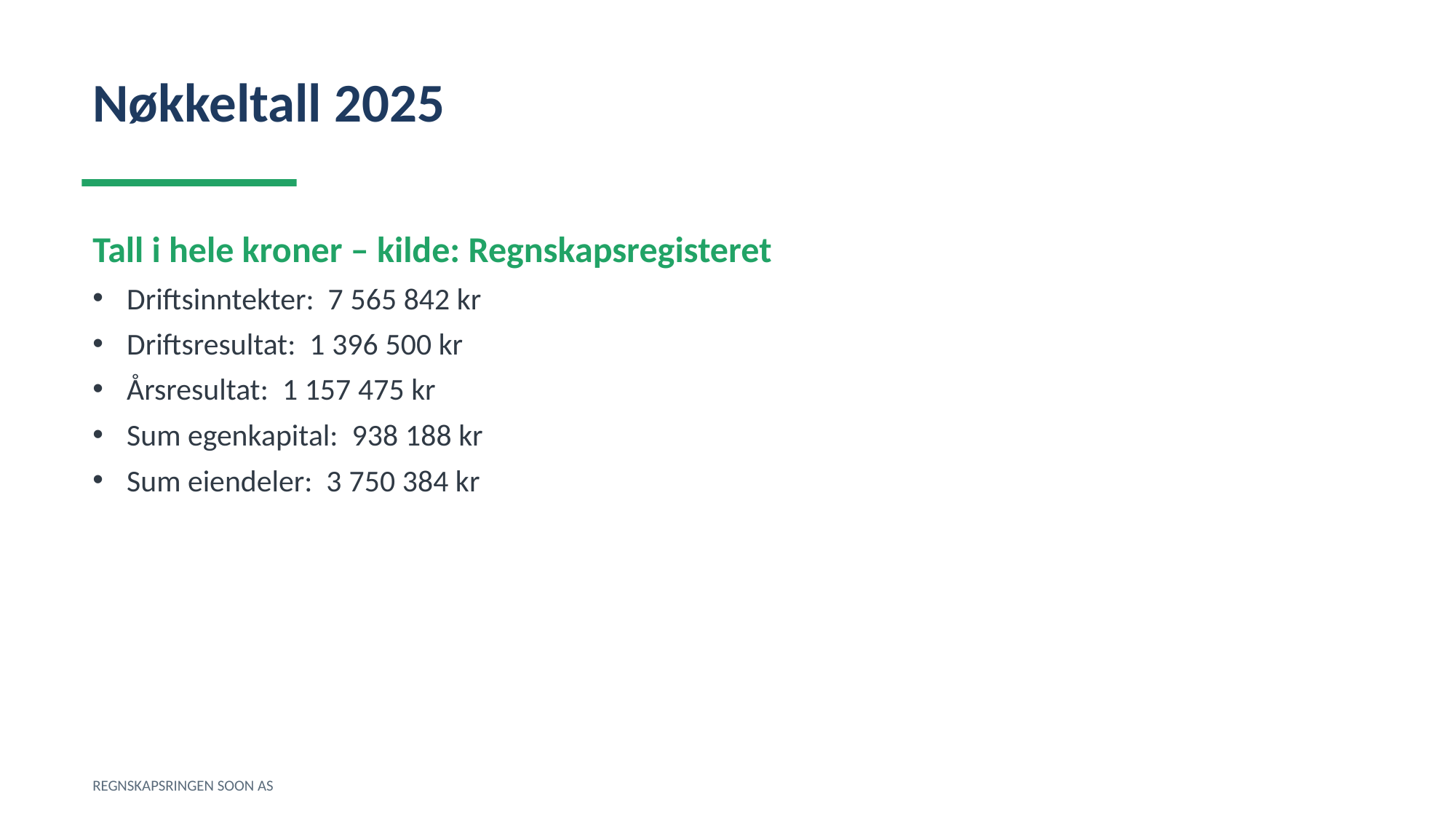

Nøkkeltall 2025

Tall i hele kroner – kilde: Regnskapsregisteret
Driftsinntekter:  7 565 842 kr
Driftsresultat:  1 396 500 kr
Årsresultat:  1 157 475 kr
Sum egenkapital:  938 188 kr
Sum eiendeler:  3 750 384 kr
REGNSKAPSRINGEN SOON AS